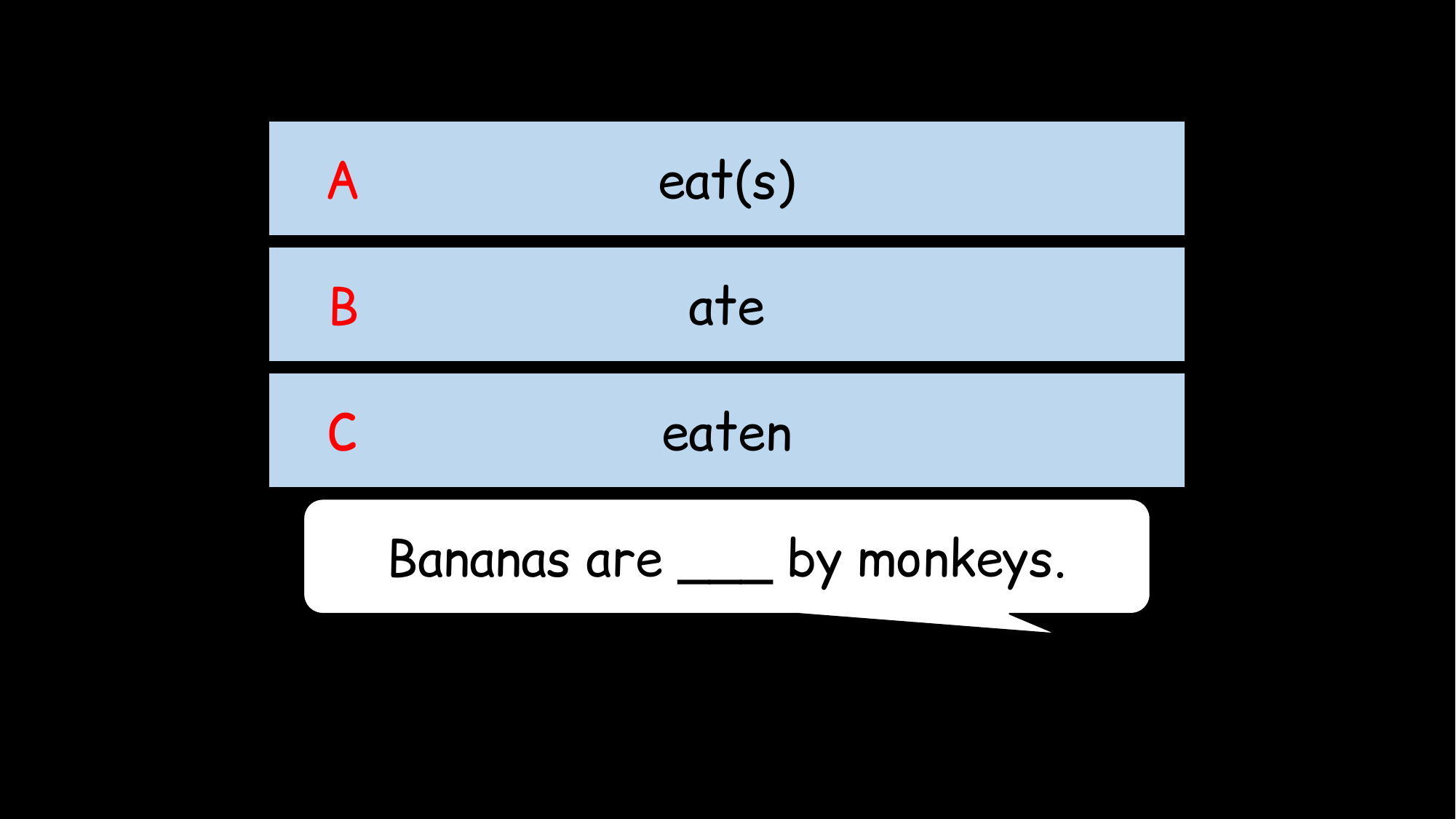

eat(s)
A
ate
B
eaten
C
Bananas are ___ by monkeys.